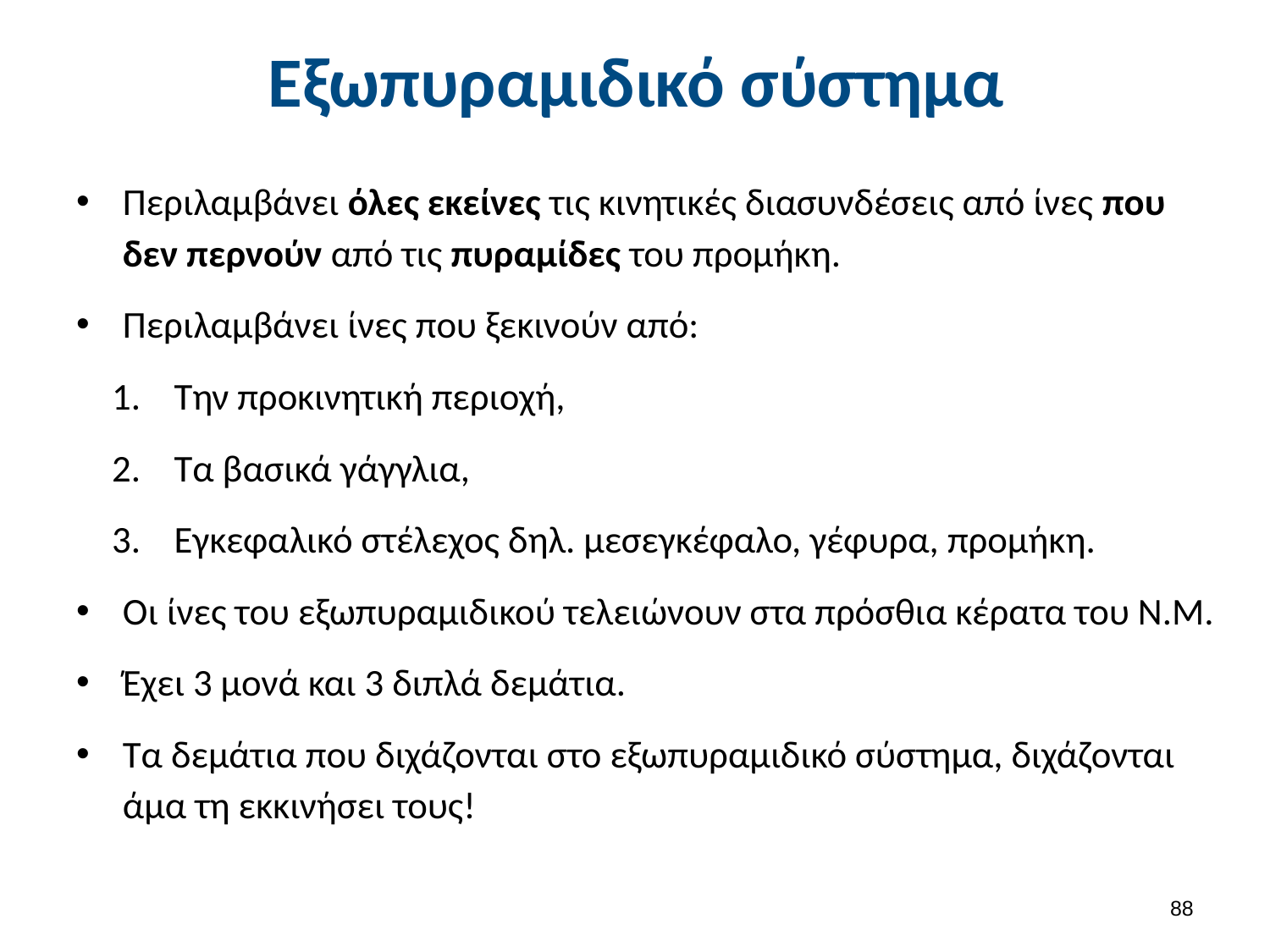

# Εξωπυραμιδικό σύστημα
Περιλαμβάνει όλες εκείνες τις κινητικές διασυνδέσεις από ίνες που δεν περνούν από τις πυραμίδες του προμήκη.
Περιλαμβάνει ίνες που ξεκινούν από:
Την προκινητική περιοχή,
Τα βασικά γάγγλια,
Εγκεφαλικό στέλεχος δηλ. μεσεγκέφαλο, γέφυρα, προμήκη.
Οι ίνες του εξωπυραμιδικού τελειώνουν στα πρόσθια κέρατα του Ν.Μ.
Έχει 3 μονά και 3 διπλά δεμάτια.
Τα δεμάτια που διχάζονται στο εξωπυραμιδικό σύστημα, διχάζονται άμα τη εκκινήσει τους!
88